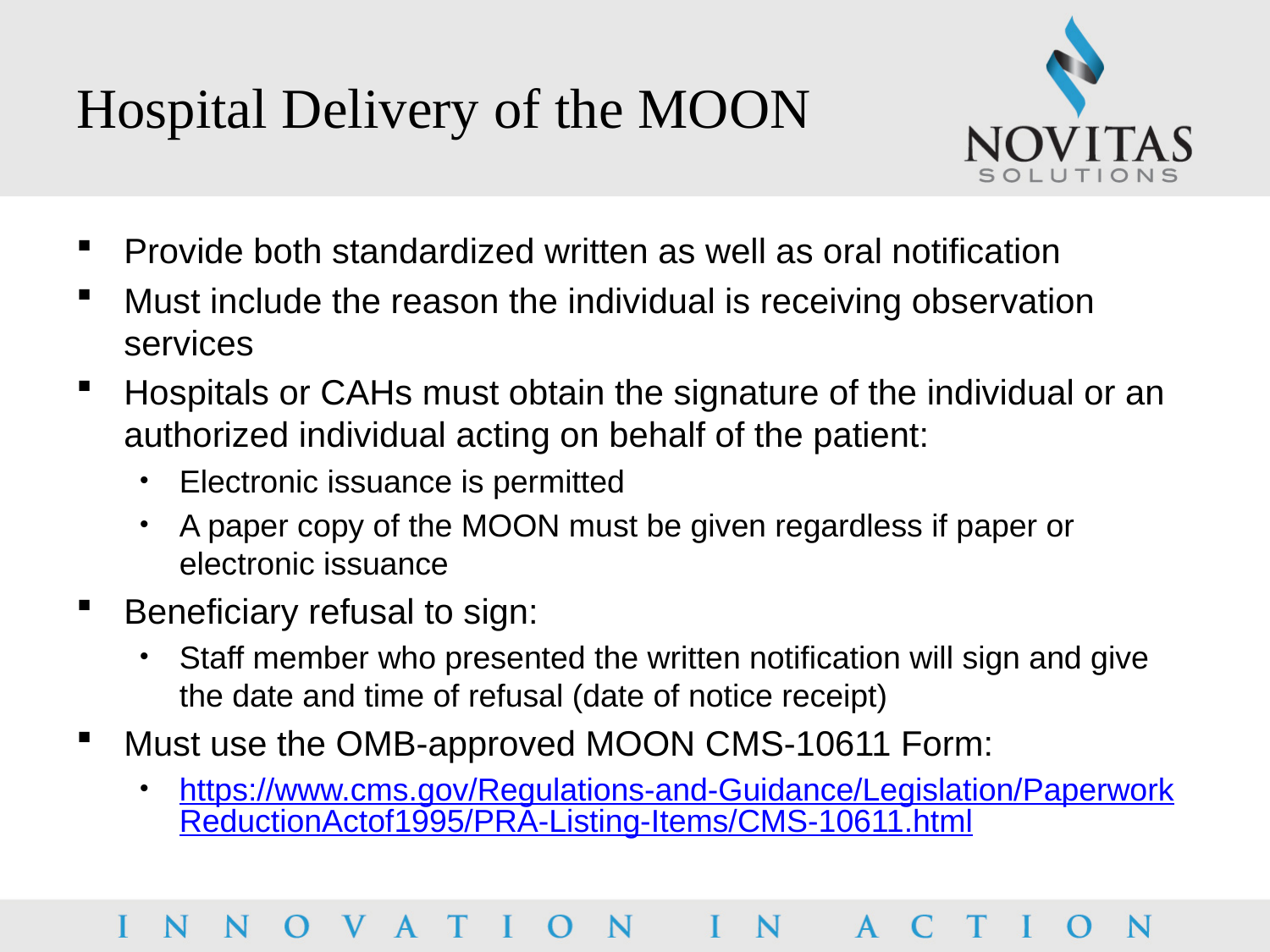

# Hospital Delivery of the MOON
Provide both standardized written as well as oral notification
Must include the reason the individual is receiving observation services
Hospitals or CAHs must obtain the signature of the individual or an authorized individual acting on behalf of the patient:
Electronic issuance is permitted
A paper copy of the MOON must be given regardless if paper or electronic issuance
Beneficiary refusal to sign:
Staff member who presented the written notification will sign and give the date and time of refusal (date of notice receipt)
Must use the OMB-approved MOON CMS-10611 Form:
https://www.cms.gov/Regulations-and-Guidance/Legislation/PaperworkReductionActof1995/PRA-Listing-Items/CMS-10611.html